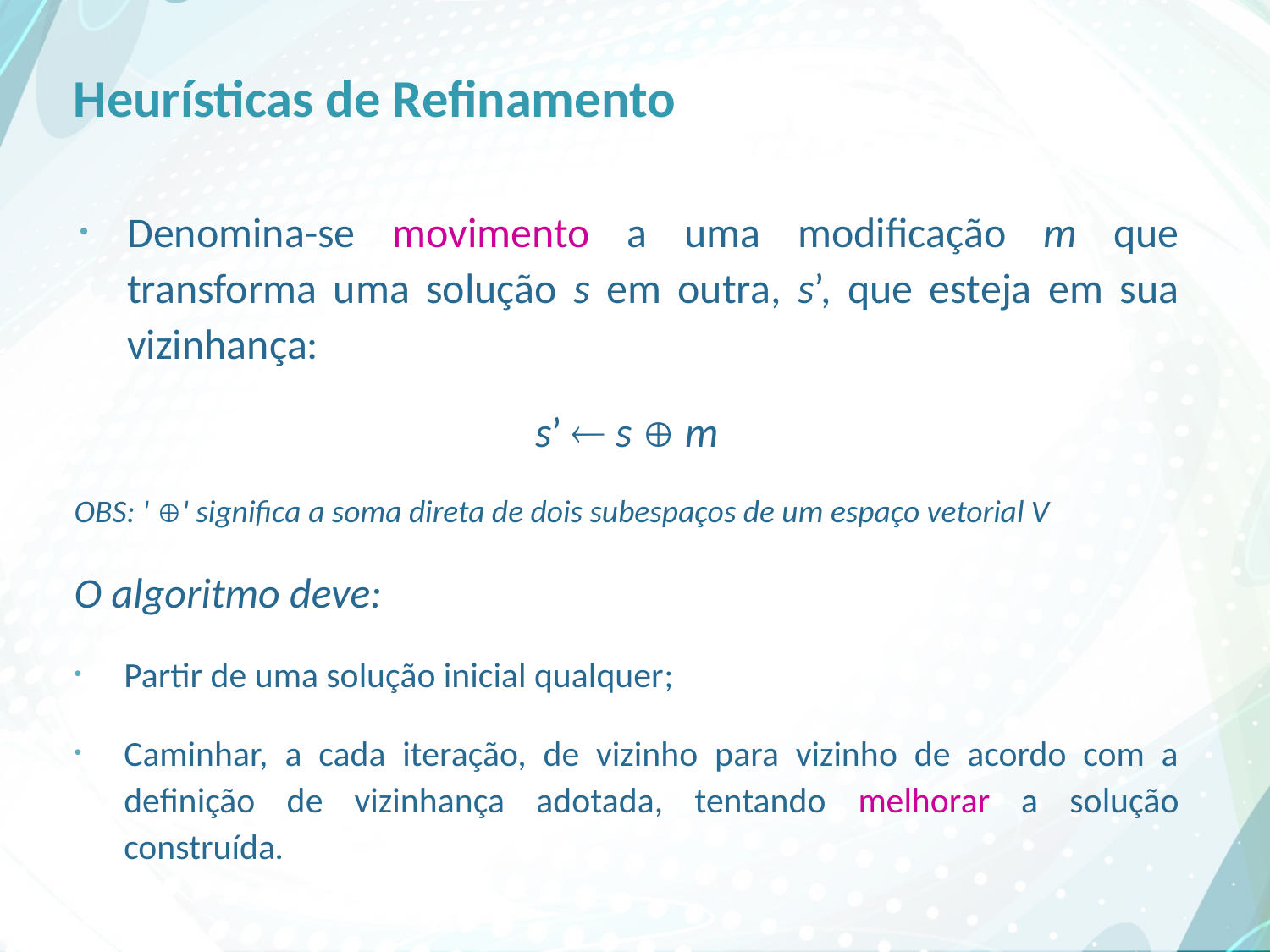

# Heurísticas de Refinamento
Denomina-se movimento a uma modificação m que transforma uma solução s em outra, s’, que esteja em sua vizinhança:
s’ ← s ⊕ m
OBS: ' ⊕' significa a soma direta de dois subespaços de um espaço vetorial V
O algoritmo deve:
Partir de uma solução inicial qualquer;
Caminhar, a cada iteração, de vizinho para vizinho de acordo com a definição de vizinhança adotada, tentando melhorar a solução construída.